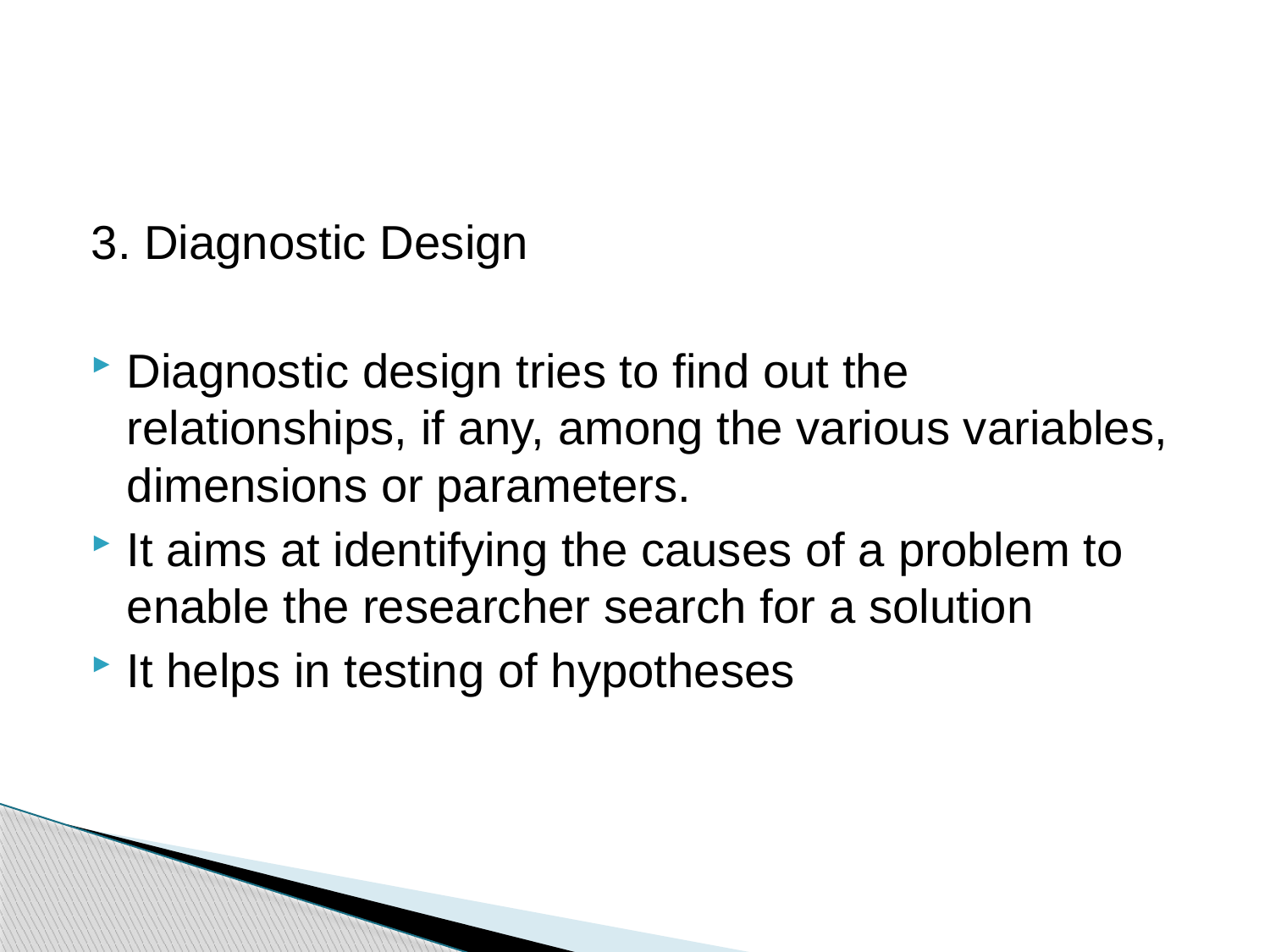

#
3. Diagnostic Design

Diagnostic design tries to find out the relationships, if any, among the various variables, dimensions or parameters.
It aims at identifying the causes of a problem to enable the researcher search for a solution
It helps in testing of hypotheses